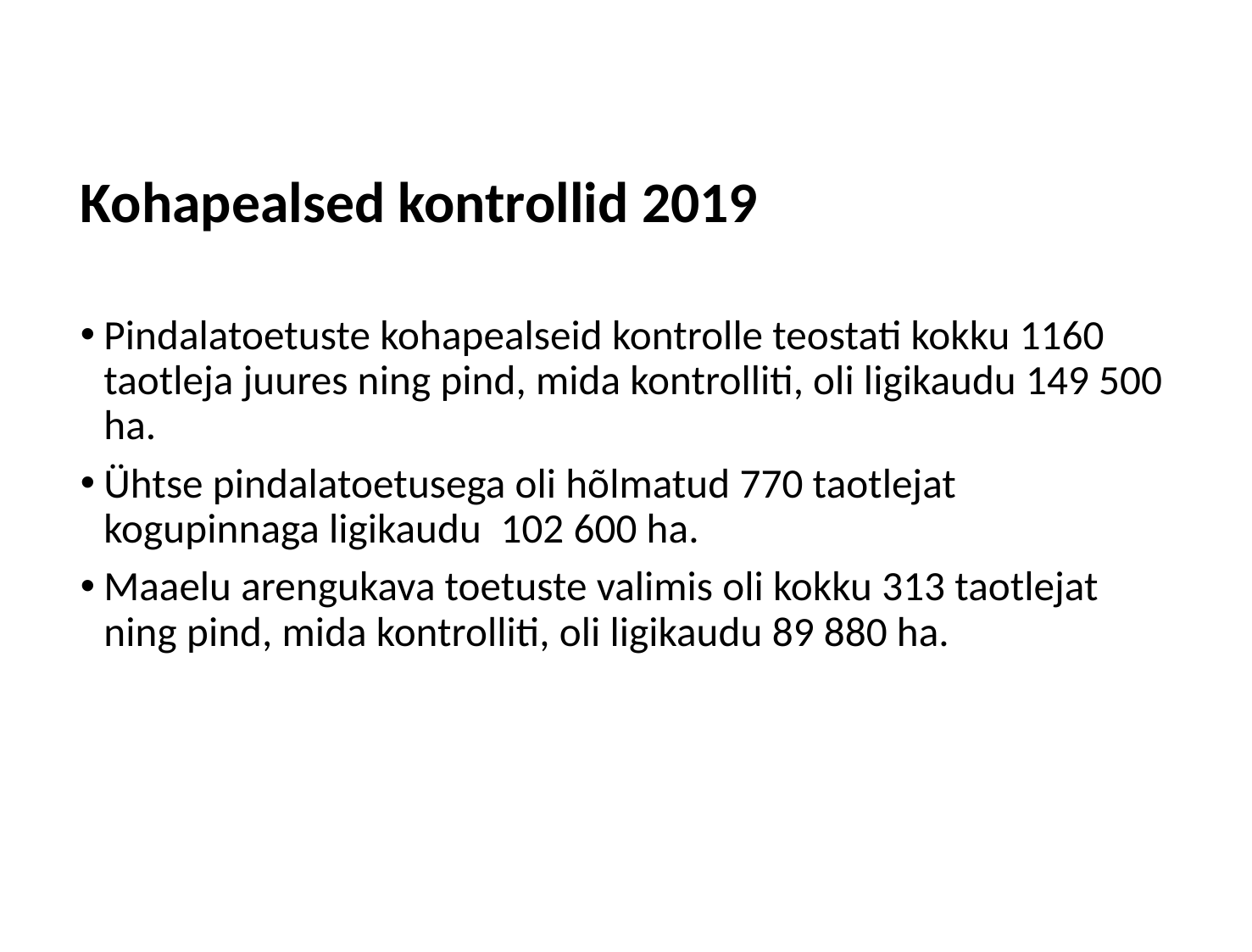

# Kohapealsed kontrollid 2019
Pindalatoetuste kohapealseid kontrolle teostati kokku 1160 taotleja juures ning pind, mida kontrolliti, oli ligikaudu 149 500 ha.
Ühtse pindalatoetusega oli hõlmatud 770 taotlejat kogupinnaga ligikaudu  102 600 ha.
Maaelu arengukava toetuste valimis oli kokku 313 taotlejat ning pind, mida kontrolliti, oli ligikaudu 89 880 ha.